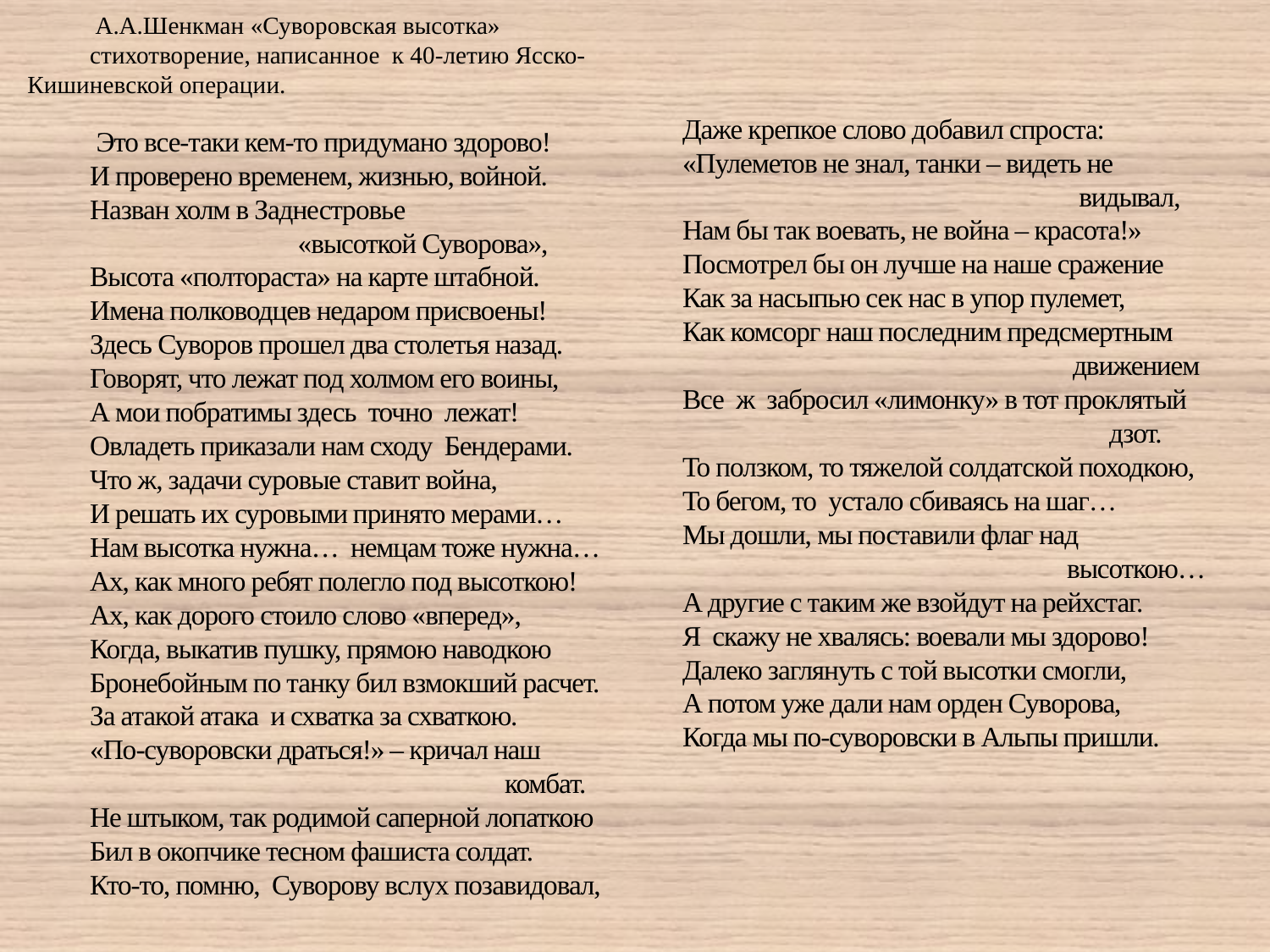

А.А.Шенкман «Суворовская высотка»
стихотворение, написанное  к 40-летию Ясско-Кишиневской операции.

 Это все-таки кем-то придумано здорово!
И проверено временем, жизнью, войной.
Назван холм в Заднестровье
                                  «высоткой Суворова»,
Высота «полтораста» на карте штабной.
Имена полководцев недаром присвоены!
Здесь Суворов прошел два столетья назад.
Говорят, что лежат под холмом его воины,
А мои побратимы здесь  точно  лежат!
Овладеть приказали нам сходу  Бендерами.
Что ж, задачи суровые ставит война,
И решать их суровыми принято мерами…
Нам высотка нужна…  немцам тоже нужна…
Ах, как много ребят полегло под высоткою!
Ах, как дорого стоило слово «вперед»,
Когда, выкатив пушку, прямою наводкою
Бронебойным по танку бил взмокший расчет.
За атакой атака  и схватка за схваткою.
«По-суворовски драться!» – кричал наш
                                                                    комбат.
Не штыком, так родимой саперной лопаткою
Бил в окопчике тесном фашиста солдат.
Кто-то, помню,  Суворову вслух позавидовал,

Даже крепкое слово добавил спроста:
«Пулеметов не знал, танки – видеть не
                                                                 видывал,
Нам бы так воевать, не война – красота!»
Посмотрел бы он лучше на наше сражение
Как за насыпью сек нас в упор пулемет,
Как комсорг наш последним предсмертным
                                                                движением
Все  ж  забросил «лимонку» в тот проклятый
                                                                      дзот.
То ползком, то тяжелой солдатской походкою,
То бегом, то  устало сбиваясь на шаг…
Мы дошли, мы поставили флаг над
                                                               высоткою…
А другие с таким же взойдут на рейхстаг.
Я  скажу не хвалясь: воевали мы здорово!
Далеко заглянуть с той высотки смогли,
А потом уже дали нам орден Суворова,
Когда мы по-суворовски в Альпы пришли.